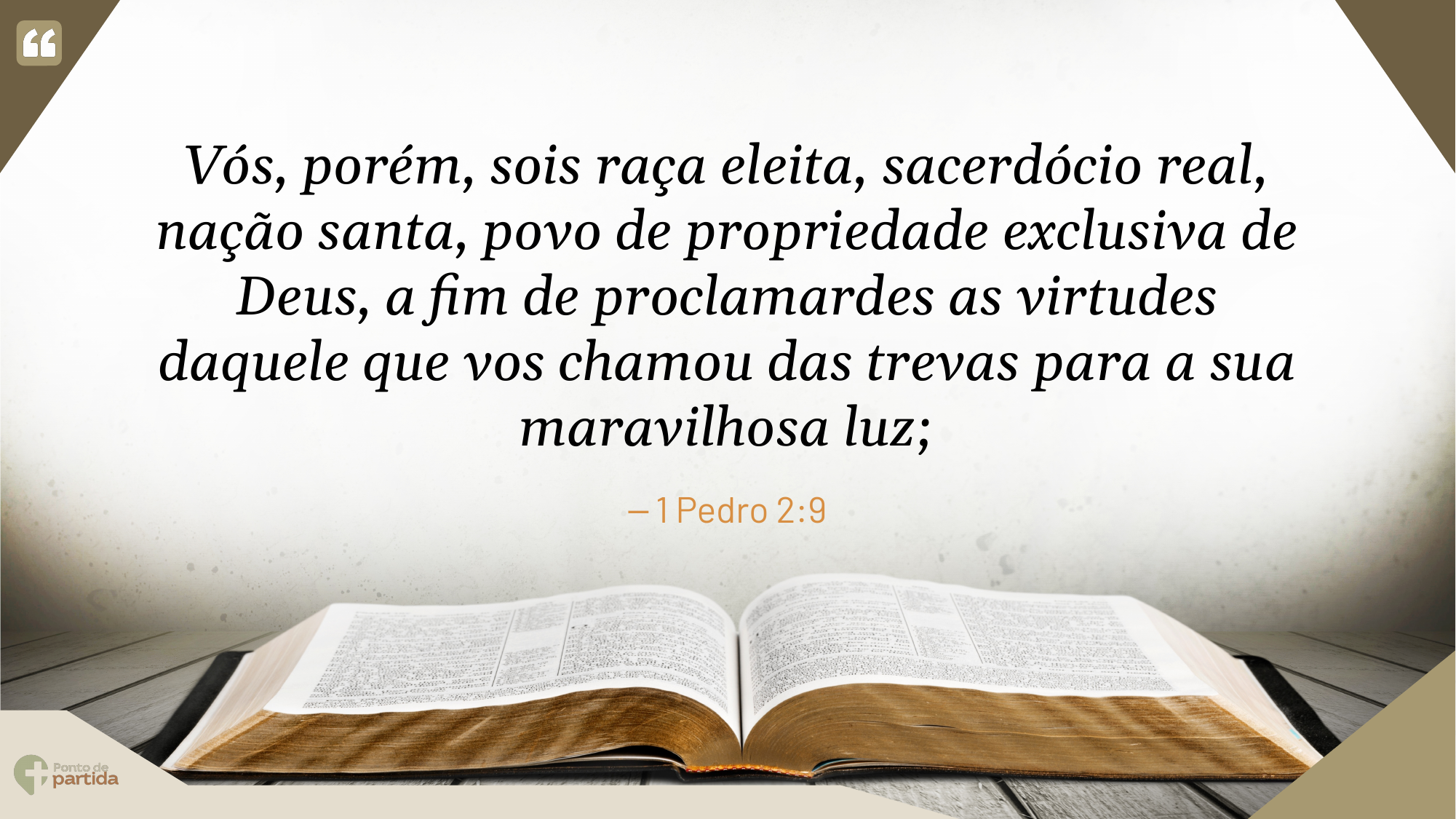

Vós, porém, sois raça eleita, sacerdócio real, nação santa, povo de propriedade exclusiva de Deus, a fim de proclamardes as virtudes daquele que vos chamou das trevas para a sua maravilhosa luz;
1 Pedro 2:9